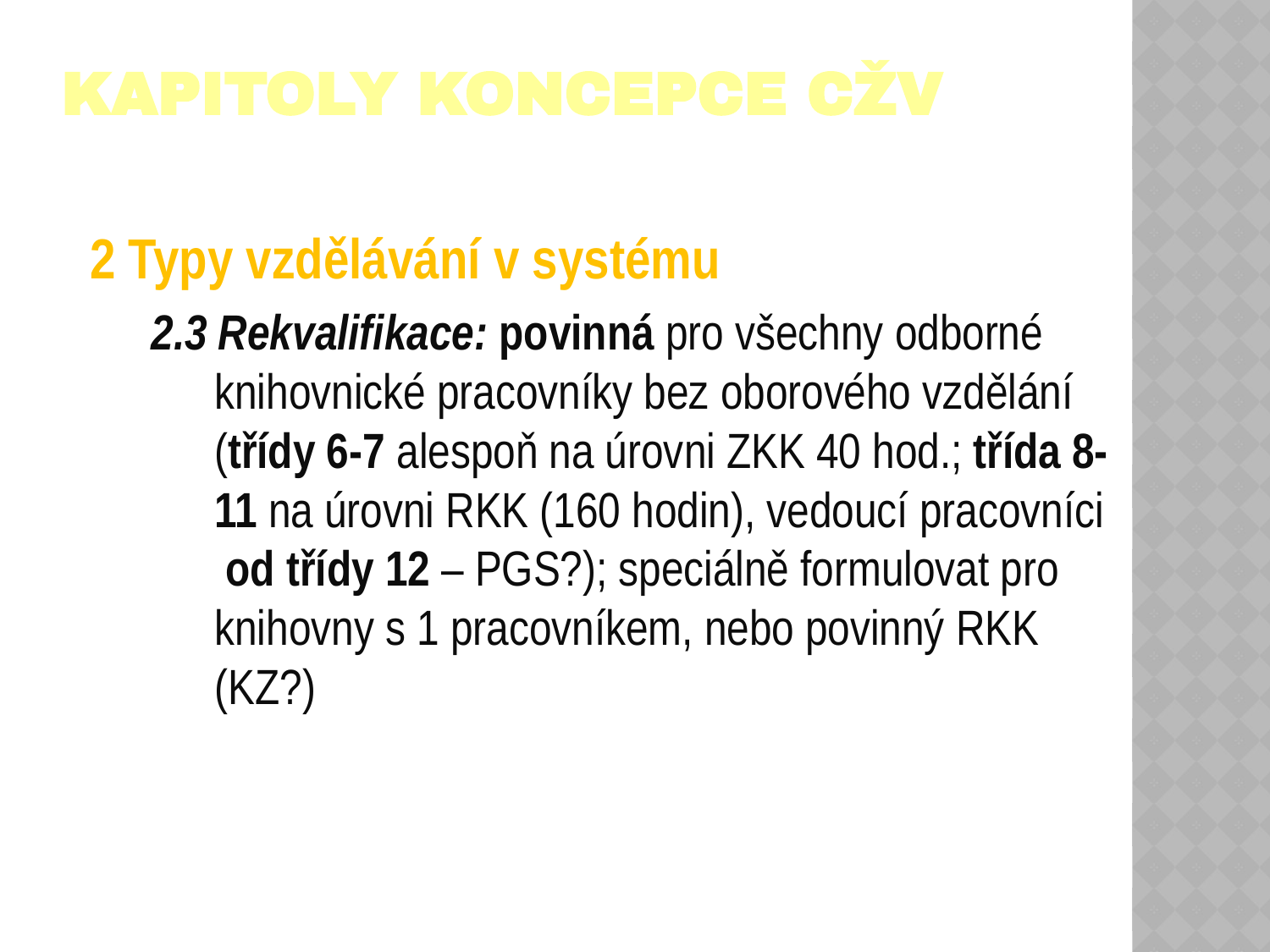

# Kapitoly koncepce CŽV
2 Typy vzdělávání v systému
2.3 Rekvalifikace: povinná pro všechny odborné knihovnické pracovníky bez oborového vzdělání (třídy 6-7 alespoň na úrovni ZKK 40 hod.; třída 8-11 na úrovni RKK (160 hodin), vedoucí pracovníci  od třídy 12 – PGS?); speciálně formulovat pro knihovny s 1 pracovníkem, nebo povinný RKK (KZ?)